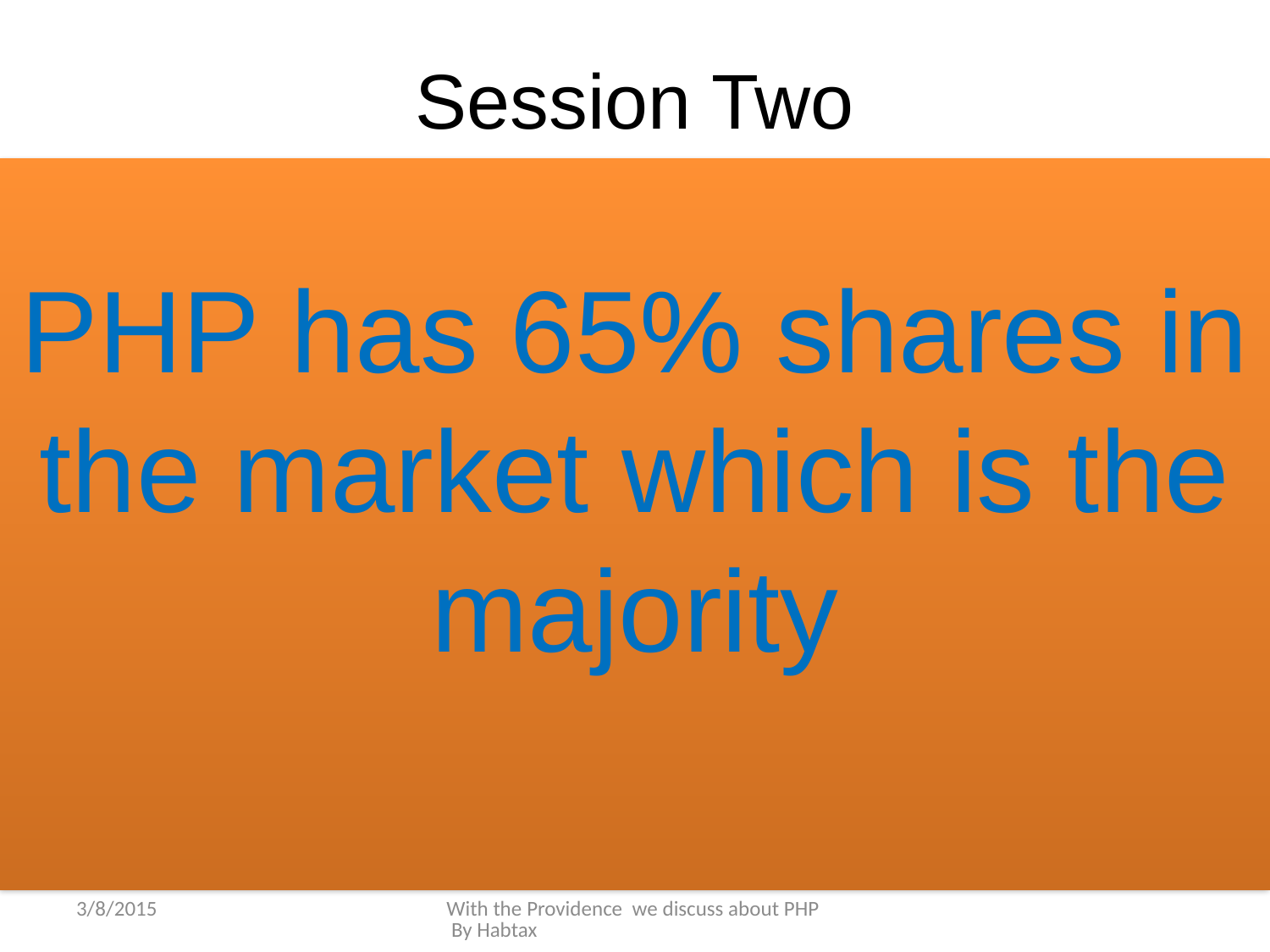

Session Two

PHP has 65% shares in the market which is the majority
3/8/2015
With the Providence  we discuss about PHP By Habtax